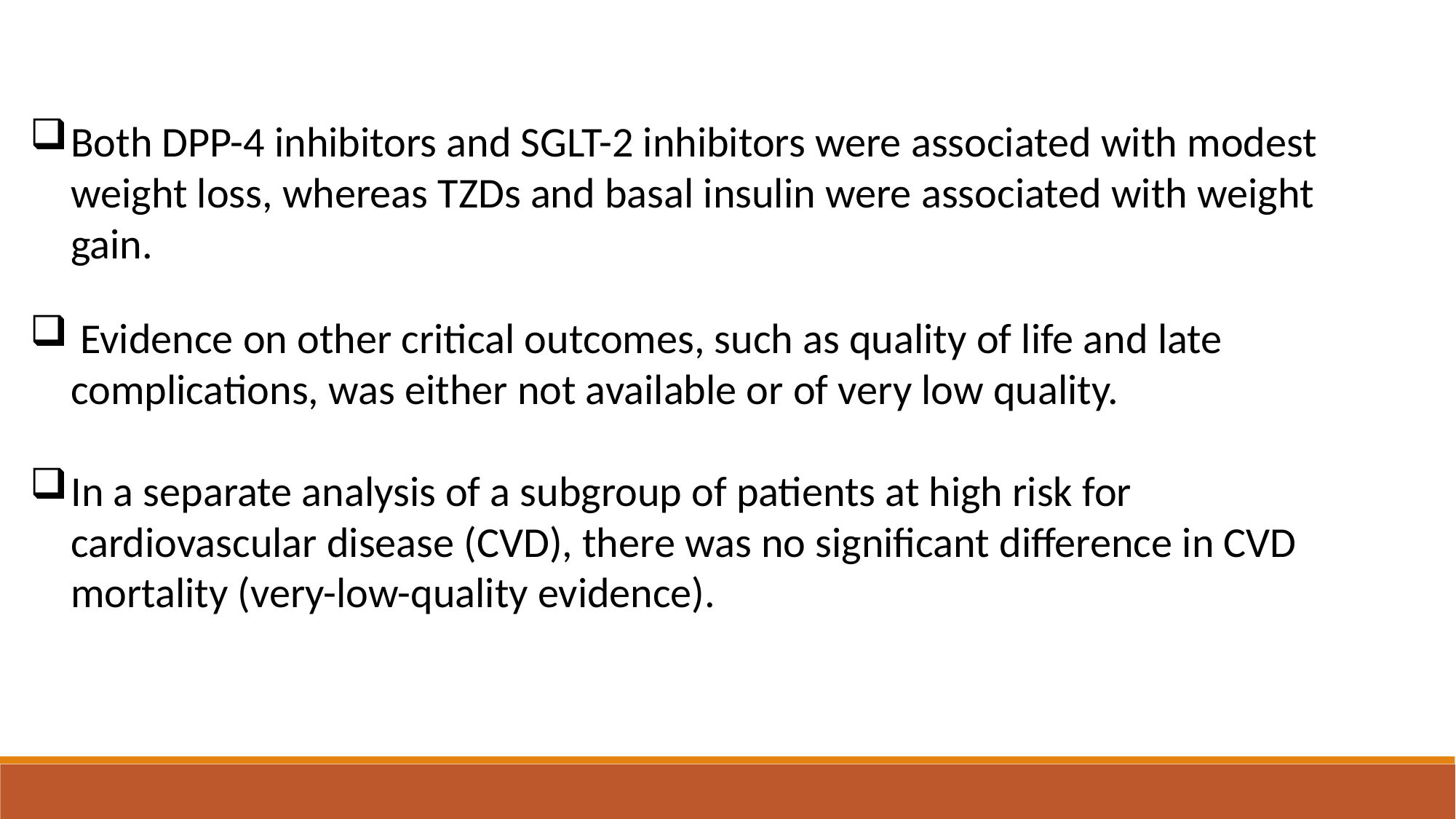

Both DPP-4 inhibitors and SGLT-2 inhibitors were associated with modest weight loss, whereas TZDs and basal insulin were associated with weight gain.

 Evidence on other critical outcomes, such as quality of life and late complications, was either not available or of very low quality.

In a separate analysis of a subgroup of patients at high risk for cardiovascular disease (CVD), there was no signiﬁcant difference in CVD mortality (very-low-quality evidence).